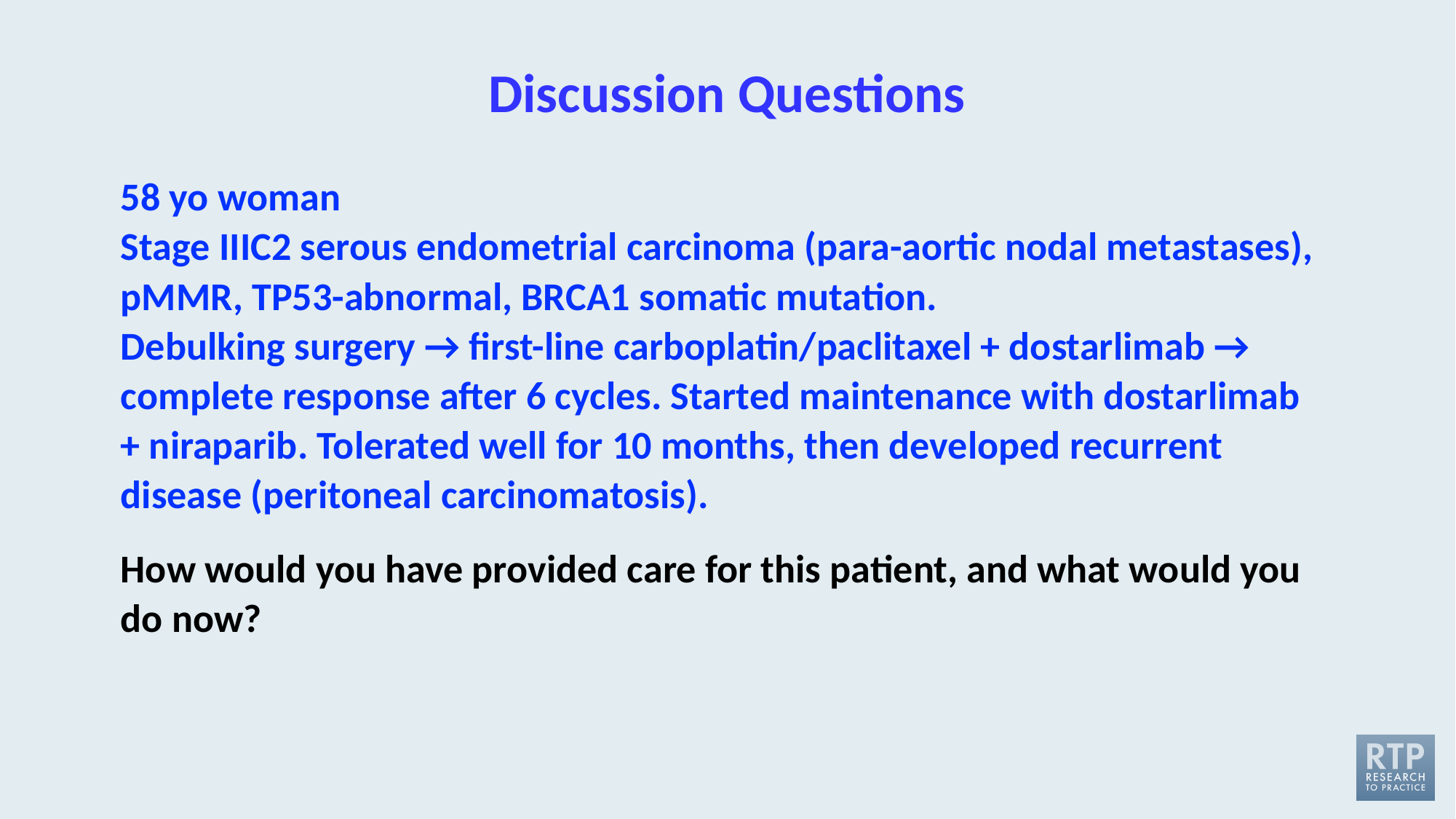

# Discussion Questions
58 yo woman
Stage IIIC2 serous endometrial carcinoma (para-aortic nodal metastases), pMMR, TP53-abnormal, BRCA1 somatic mutation.
Debulking surgery → first-line carboplatin/paclitaxel + dostarlimab → complete response after 6 cycles. Started maintenance with dostarlimab + niraparib. Tolerated well for 10 months, then developed recurrent disease (peritoneal carcinomatosis).
How would you have provided care for this patient, and what would you do now?